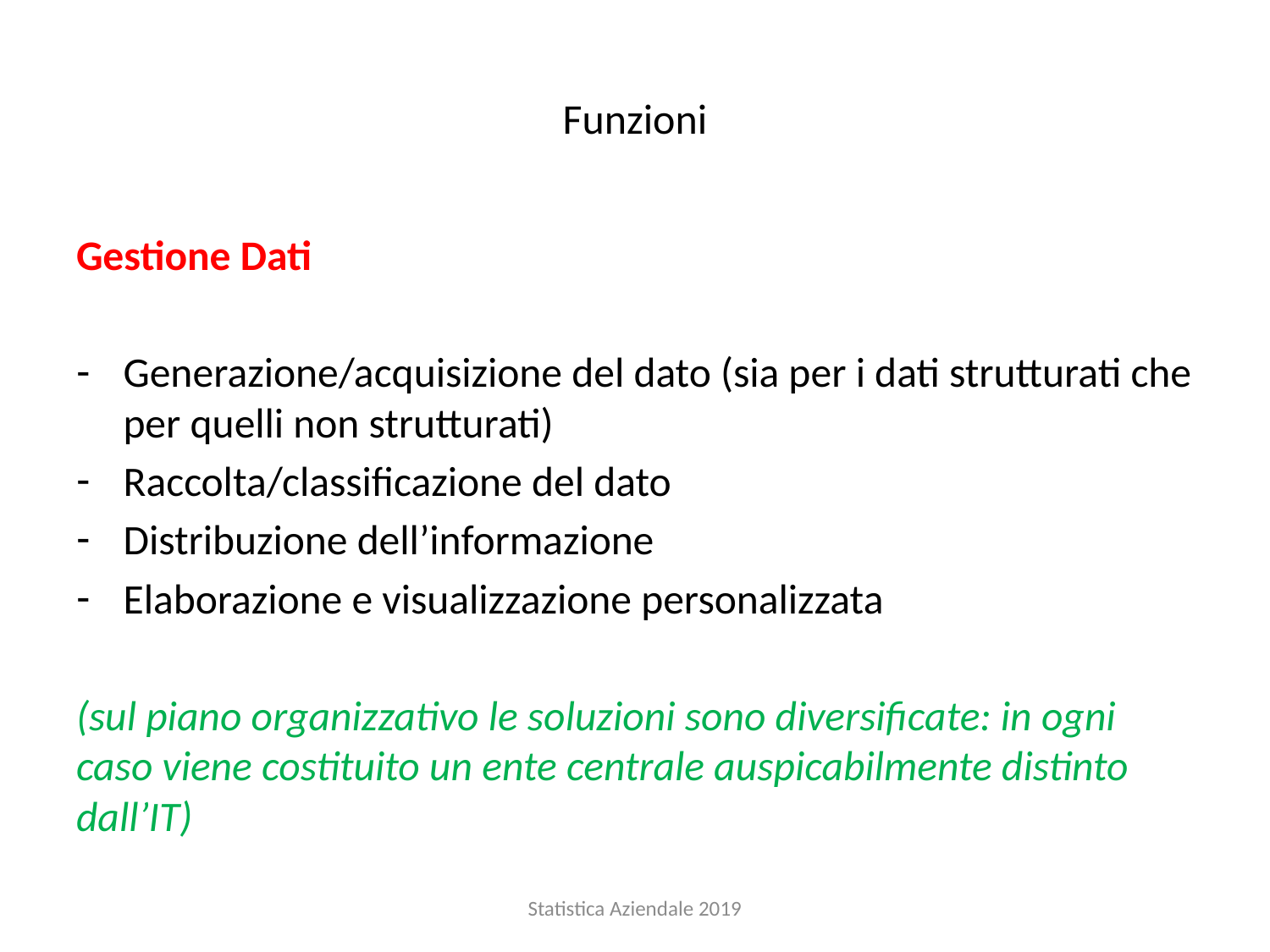

# Funzioni
Gestione Dati

Generazione/acquisizione del dato (sia per i dati strutturati che per quelli non strutturati)
Raccolta/classificazione del dato
Distribuzione dell’informazione
Elaborazione e visualizzazione personalizzata

(sul piano organizzativo le soluzioni sono diversificate: in ogni caso viene costituito un ente centrale auspicabilmente distinto dall’IT)

Statistica Aziendale 2019